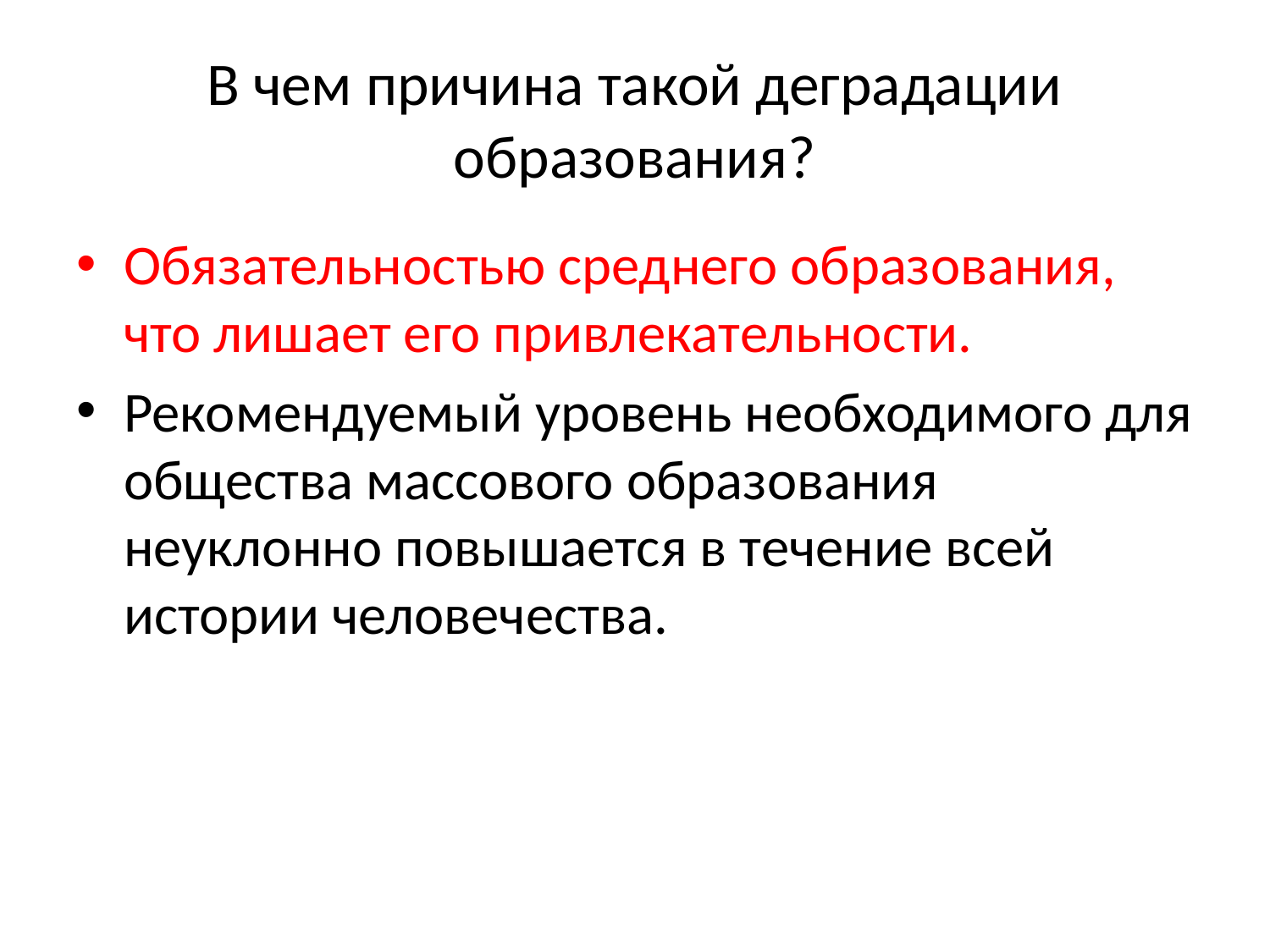

# В чем причина такой деградации образования?
Обязательностью среднего образования, что лишает его привлекательности.
Рекомендуемый уровень необходимого для общества массового образования неуклонно повышается в течение всей истории человечества.